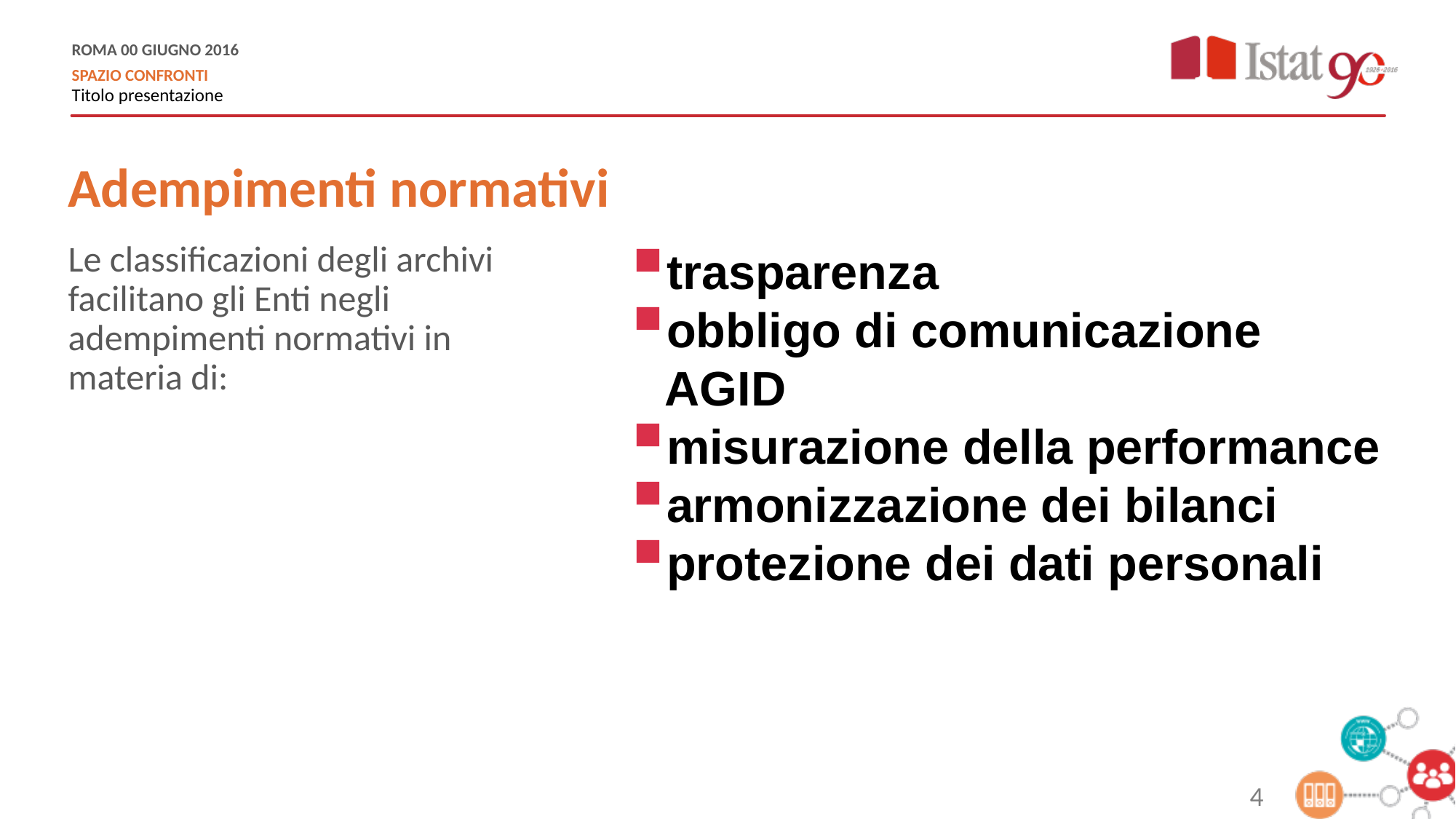

Adempimenti normativi
Le classificazioni degli archivi facilitano gli Enti negli adempimenti normativi in materia di:
trasparenza
obbligo di comunicazione AGID
misurazione della performance
armonizzazione dei bilanci
protezione dei dati personali
4